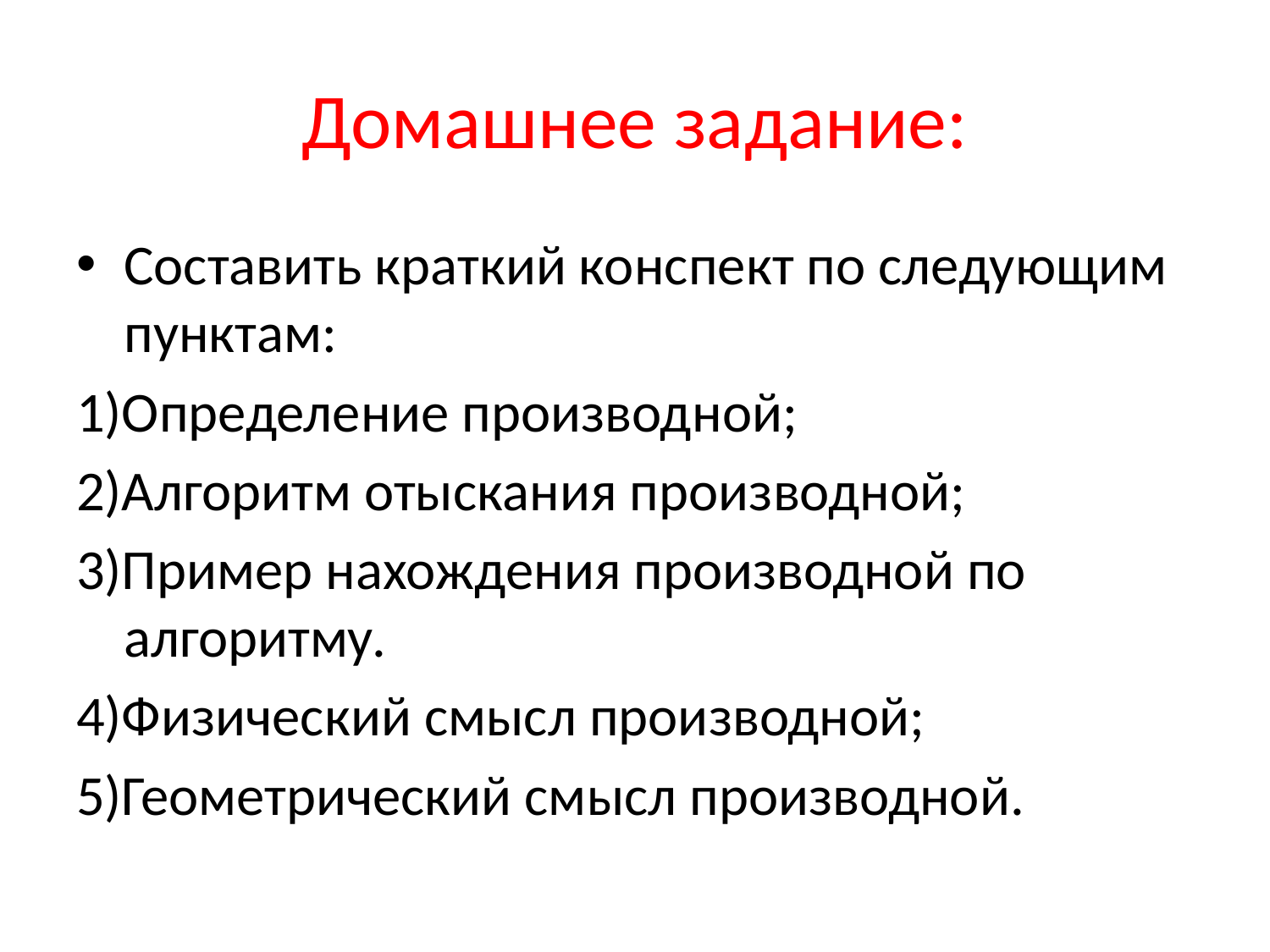

# Домашнее задание:
Составить краткий конспект по следующим пунктам:
1)Определение производной;
2)Алгоритм отыскания производной;
3)Пример нахождения производной по алгоритму.
4)Физический смысл производной;
5)Геометрический смысл производной.